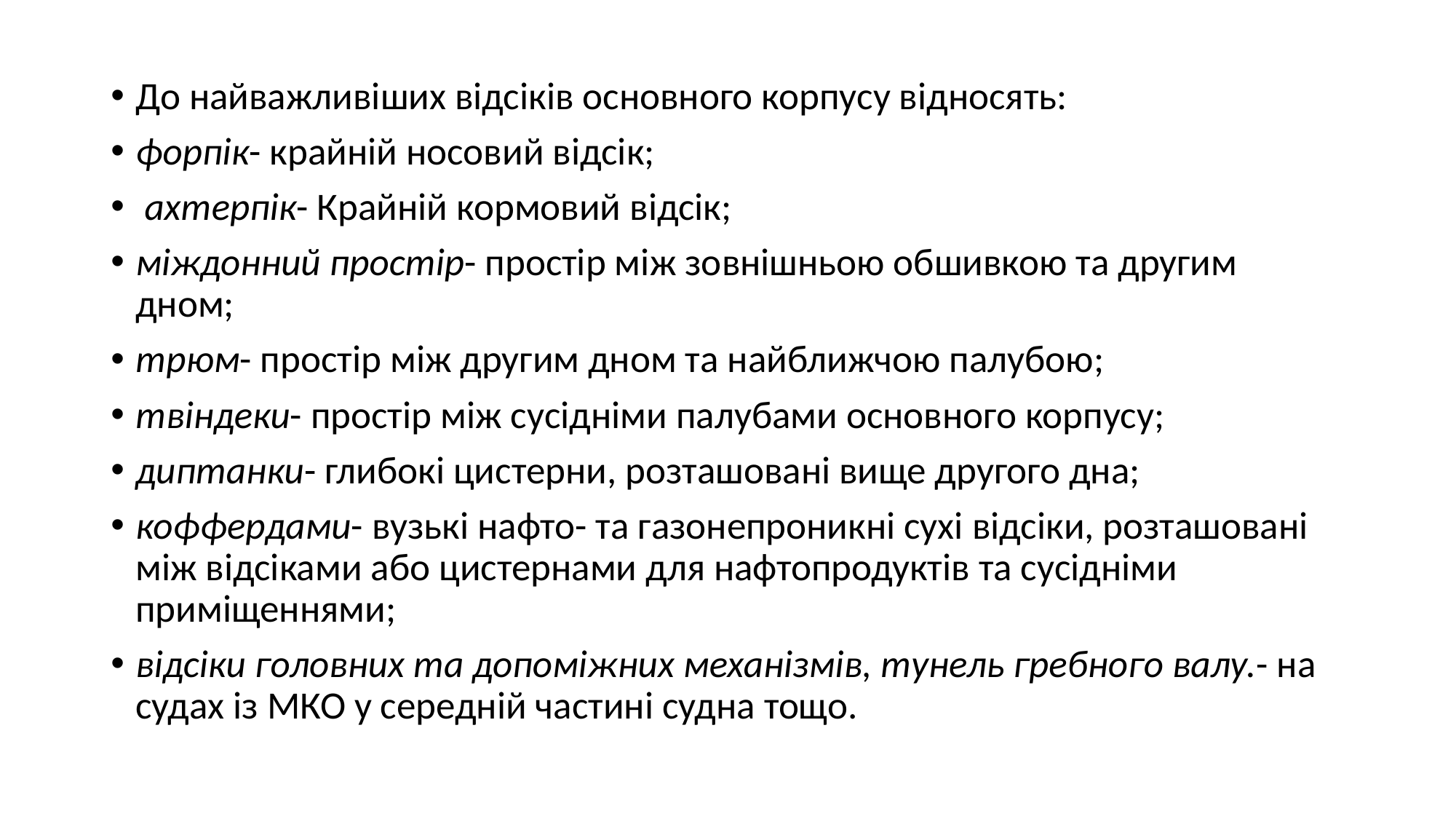

До найважливіших відсіків основного корпусу відносять:
форпік- крайній носовий відсік;
 ахтерпік- Крайній кормовий відсік;
міждонний простір- простір між зовнішньою обшивкою та другим дном;
трюм- простір між другим дном та найближчою палубою;
твіндеки- простір між сусідніми палубами основного корпусу;
диптанки- глибокі цистерни, розташовані вище другого дна;
коффердами- вузькі нафто- та газонепроникні сухі відсіки, розташовані між відсіками або цистернами для нафтопродуктів та сусідніми приміщеннями;
відсіки головних та допоміжних механізмів, тунель гребного валу.- на судах із МКО у середній частині судна тощо.